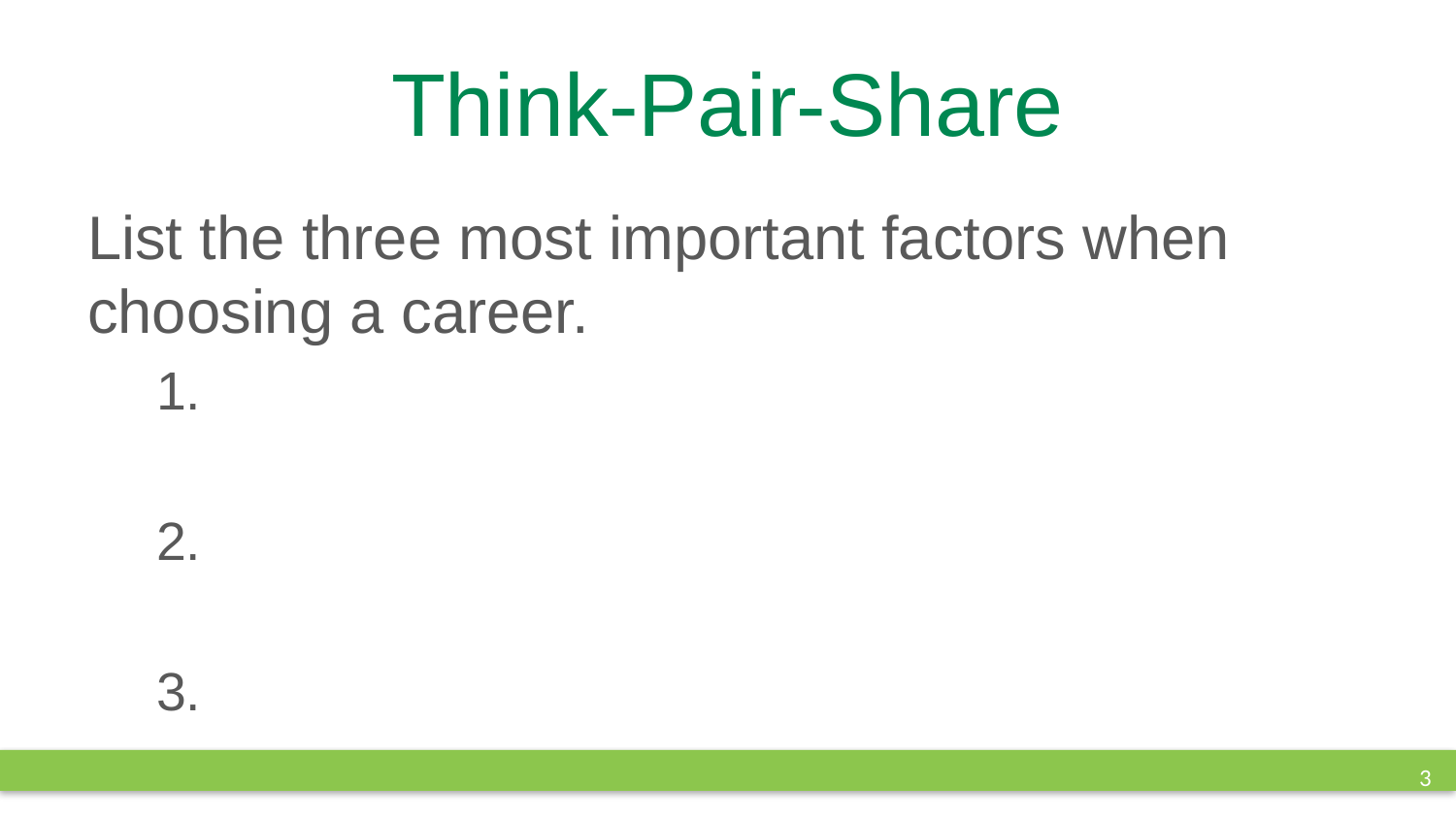

# Think-Pair-Share
List the three most important factors when choosing a career.
1.

2.

3.

3